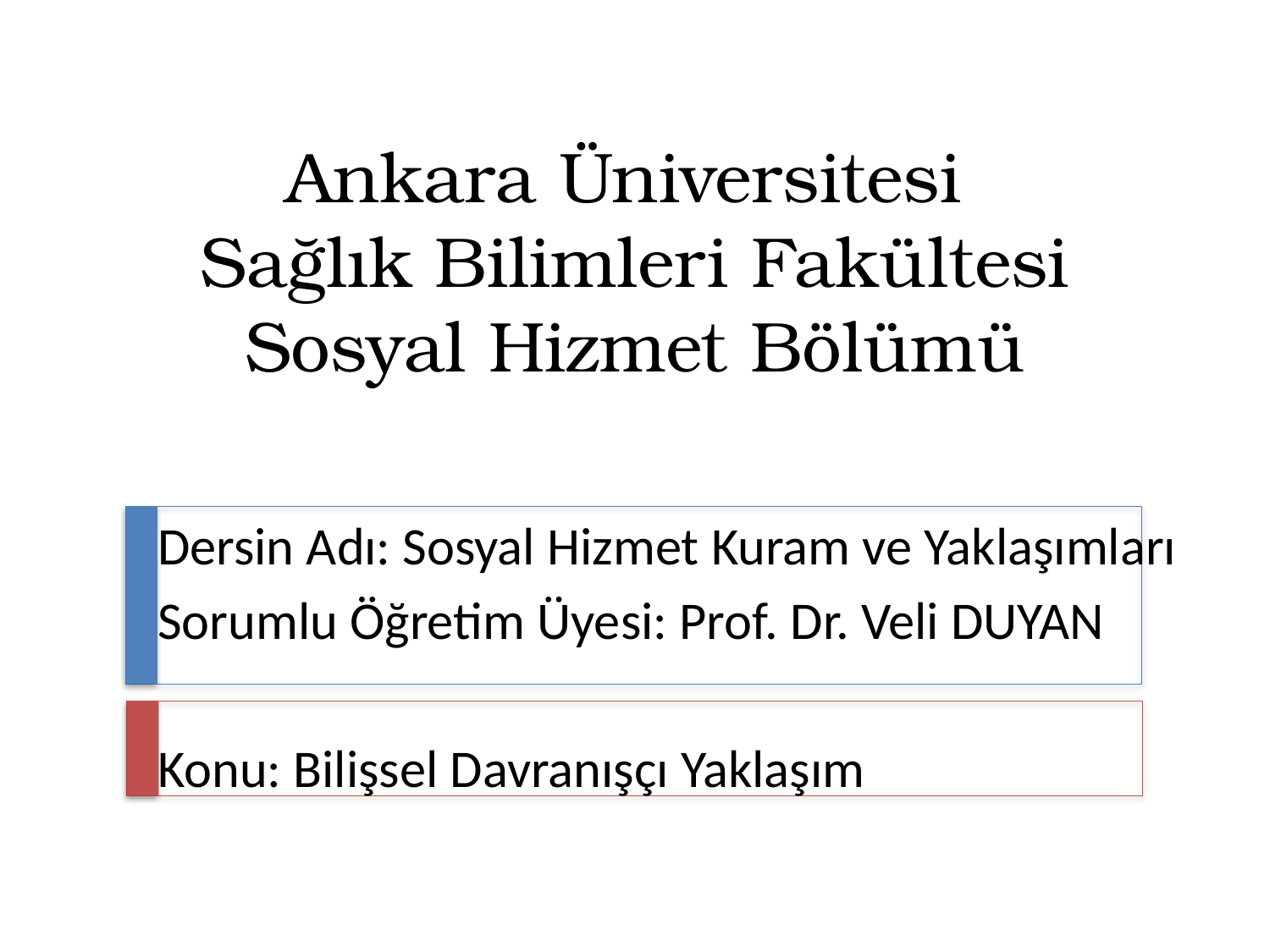

# Ankara Üniversitesi Sağlık Bilimleri Fakültesi Sosyal Hizmet Bölümü
Dersin Adı: Sosyal Hizmet Kuram ve Yaklaşımları
Sorumlu Öğretim Üyesi: Prof. Dr. Veli DUYAN

Konu: Bilişsel Davranışçı Yaklaşım